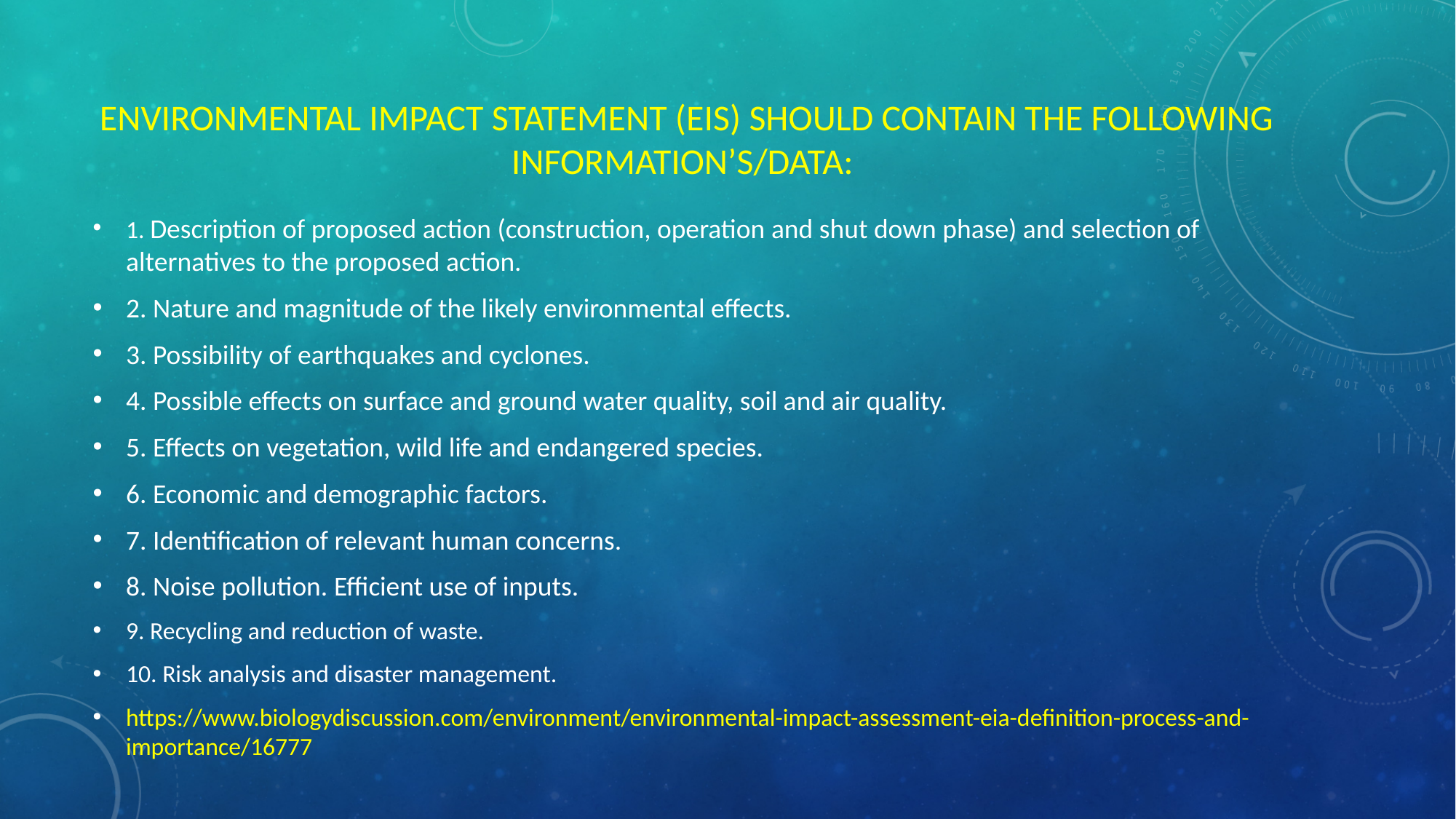

# Environmental Impact Statement (EIS) should contain the following information’s/data:
1. Description of proposed action (construction, operation and shut down phase) and selection of alternatives to the proposed action.
2. Nature and magnitude of the likely environmental effects.
3. Possibility of earthquakes and cyclones.
4. Possible effects on surface and ground water quality, soil and air quality.
5. Effects on vegetation, wild life and endangered species.
6. Economic and demographic factors.
7. Identification of relevant human concerns.
8. Noise pollution. Efficient use of inputs.
9. Recycling and reduction of waste.
10. Risk analysis and disaster management.
https://www.biologydiscussion.com/environment/environmental-impact-assessment-eia-definition-process-and-importance/16777